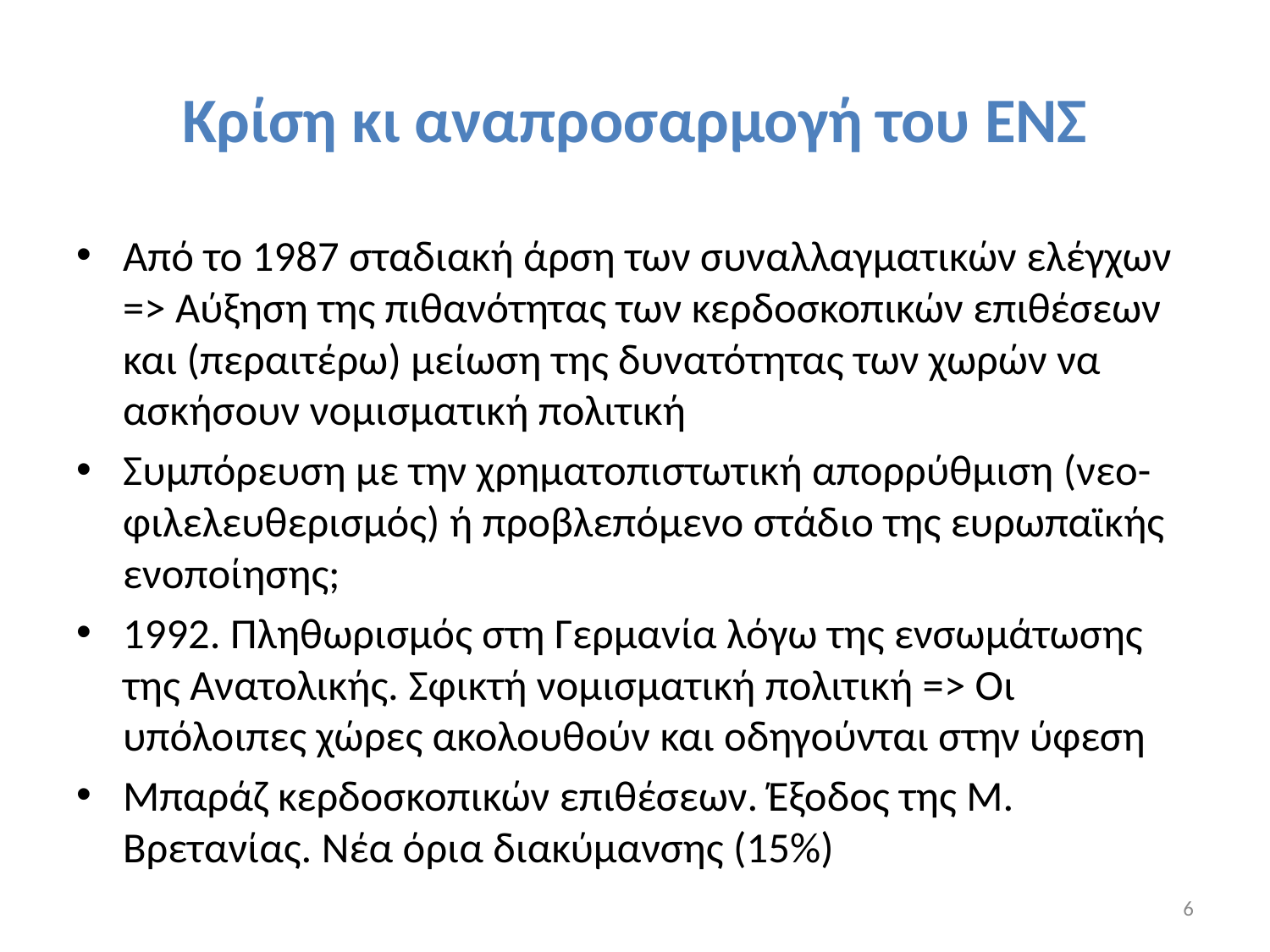

# Κρίση κι αναπροσαρμογή του ΕΝΣ
Από το 1987 σταδιακή άρση των συναλλαγματικών ελέγχων => Αύξηση της πιθανότητας των κερδοσκοπικών επιθέσεων και (περαιτέρω) μείωση της δυνατότητας των χωρών να ασκήσουν νομισματική πολιτική
Συμπόρευση με την χρηματοπιστωτική απορρύθμιση (νεο-φιλελευθερισμός) ή προβλεπόμενο στάδιο της ευρωπαϊκής ενοποίησης;
1992. Πληθωρισμός στη Γερμανία λόγω της ενσωμάτωσης της Ανατολικής. Σφικτή νομισματική πολιτική => Οι υπόλοιπες χώρες ακολουθούν και οδηγούνται στην ύφεση
Μπαράζ κερδοσκοπικών επιθέσεων. Έξοδος της Μ. Βρετανίας. Νέα όρια διακύμανσης (15%)

6